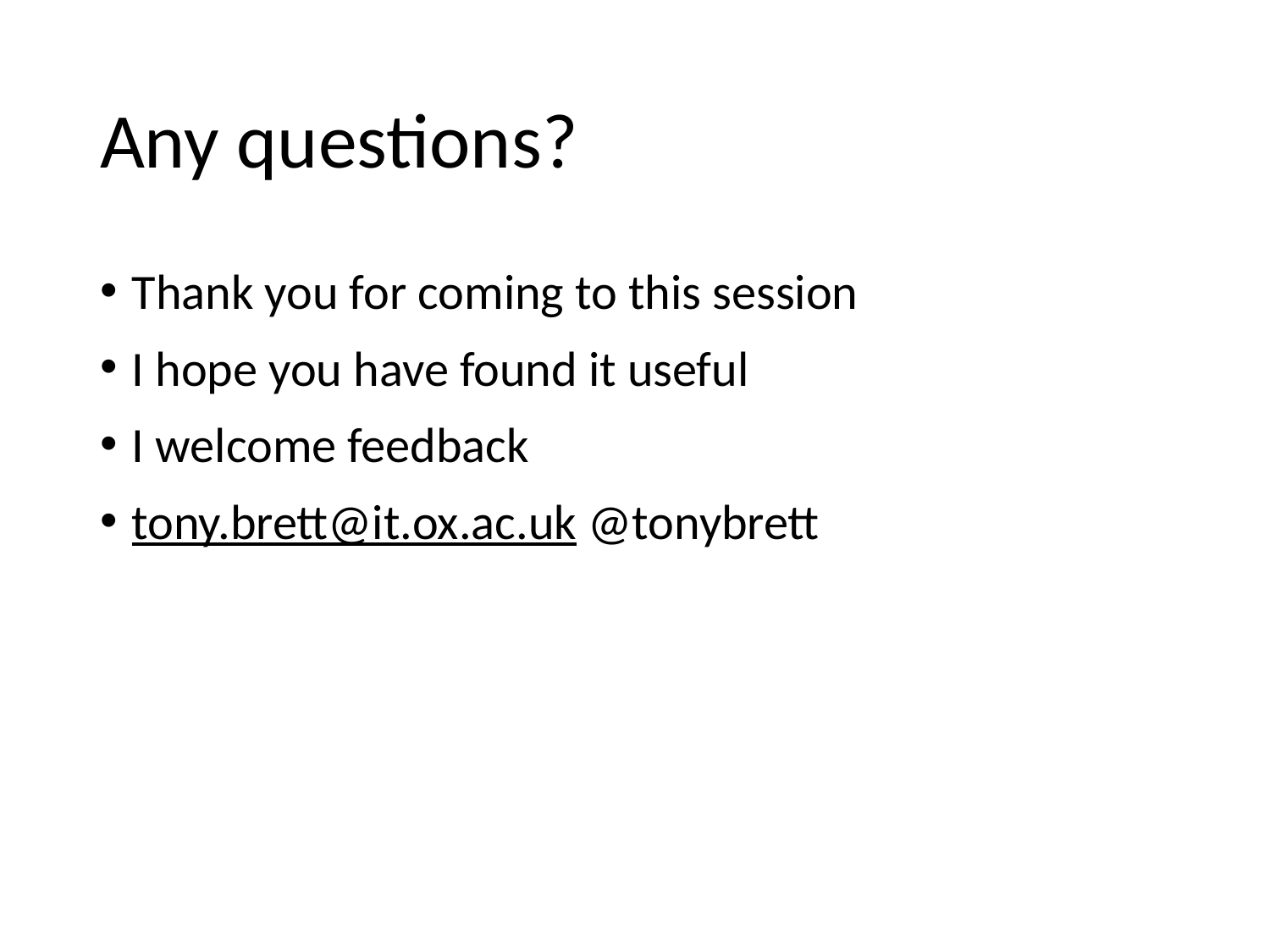

# Any questions?
Thank you for coming to this session
I hope you have found it useful
I welcome feedback
tony.brett@it.ox.ac.uk @tonybrett